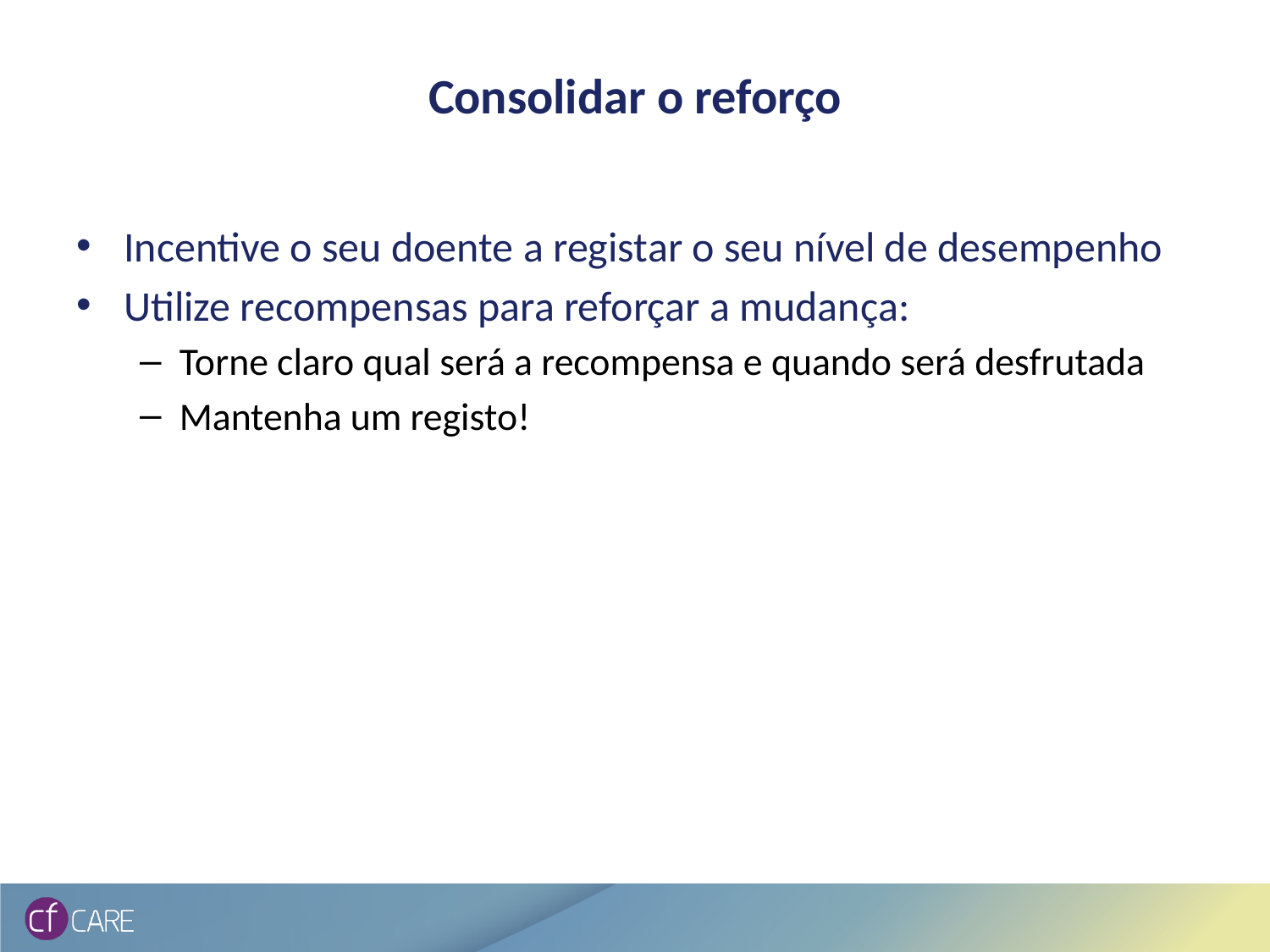

# Consolidar o reforço
Incentive o seu doente a registar o seu nível de desempenho
Utilize recompensas para reforçar a mudança:
Torne claro qual será a recompensa e quando será desfrutada
Mantenha um registo!